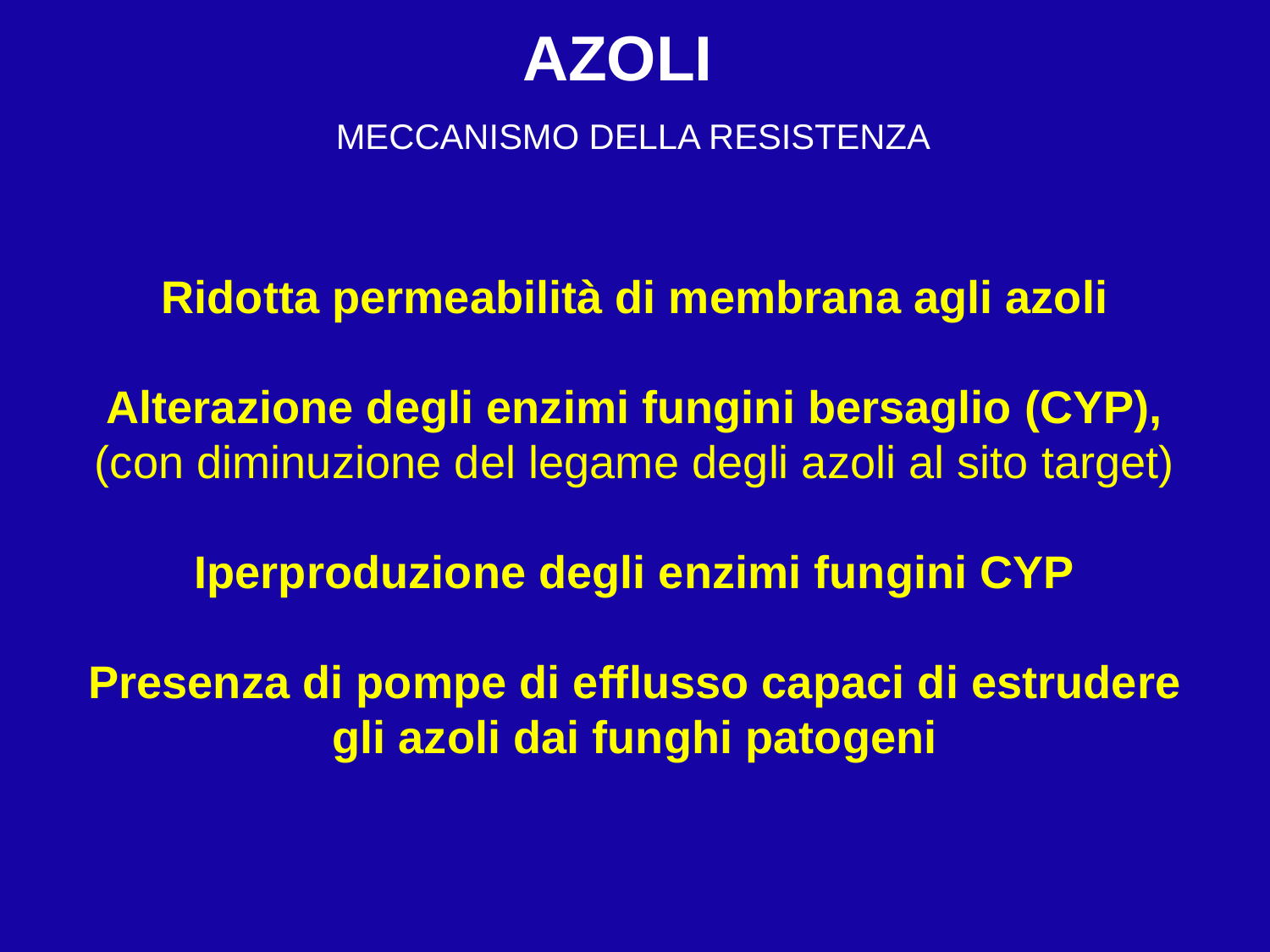

AZOLI
 MECCANISMO DELLA RESISTENZA
Ridotta permeabilità di membrana agli azoli

Alterazione degli enzimi fungini bersaglio (CYP),
(con diminuzione del legame degli azoli al sito target)

Iperproduzione degli enzimi fungini CYP

Presenza di pompe di efflusso capaci di estrudere
gli azoli dai funghi patogeni